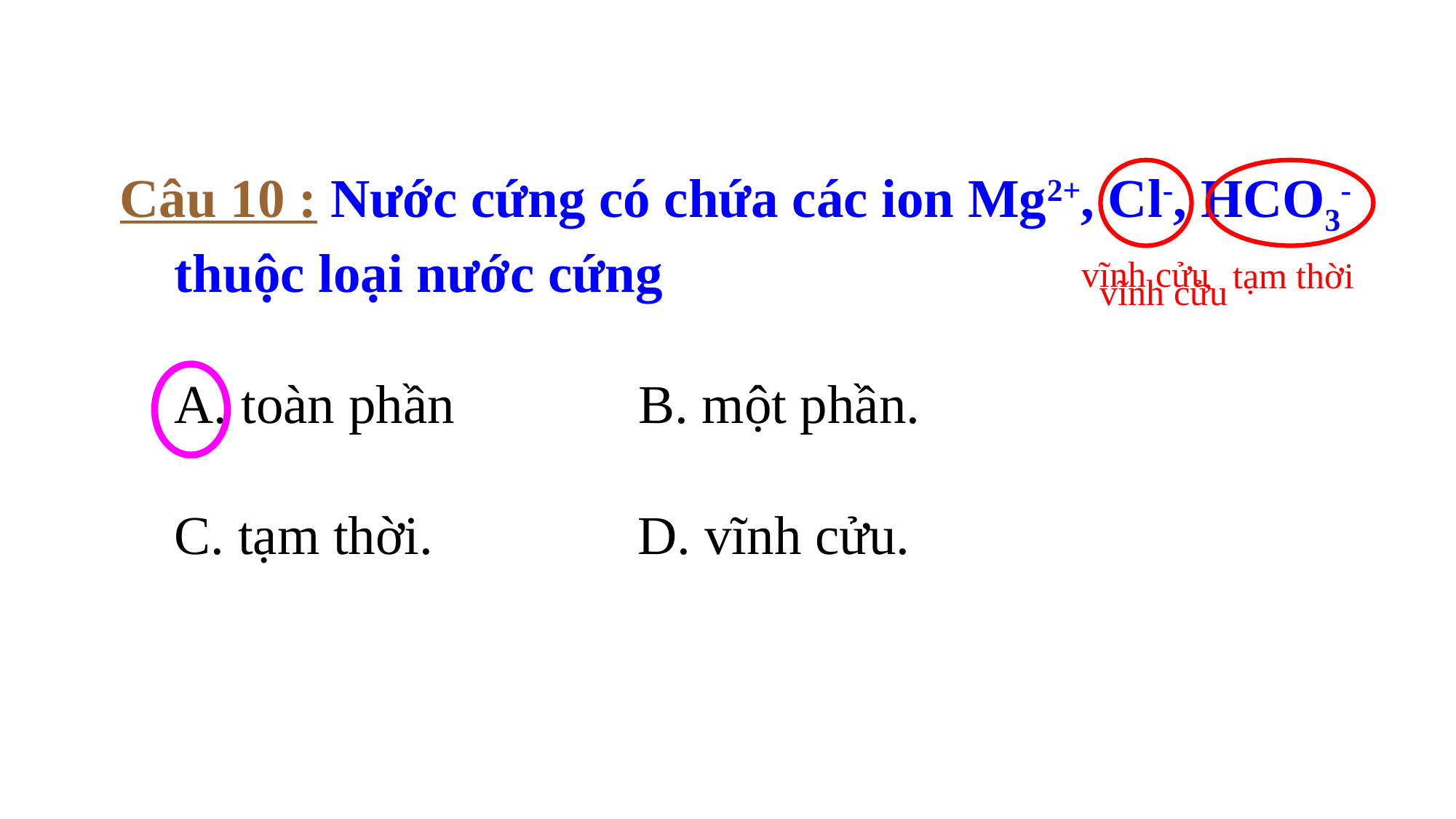

Câu 10 : Nước cứng có chứa các ion Mg2+, Cl-, HCO3-  thuộc loại nước cứng

    A. toàn phần 	           B. một phần.

    C. tạm thời.               D. vĩnh cửu.

vĩnh cửu
tạm thời
vĩnh cửu